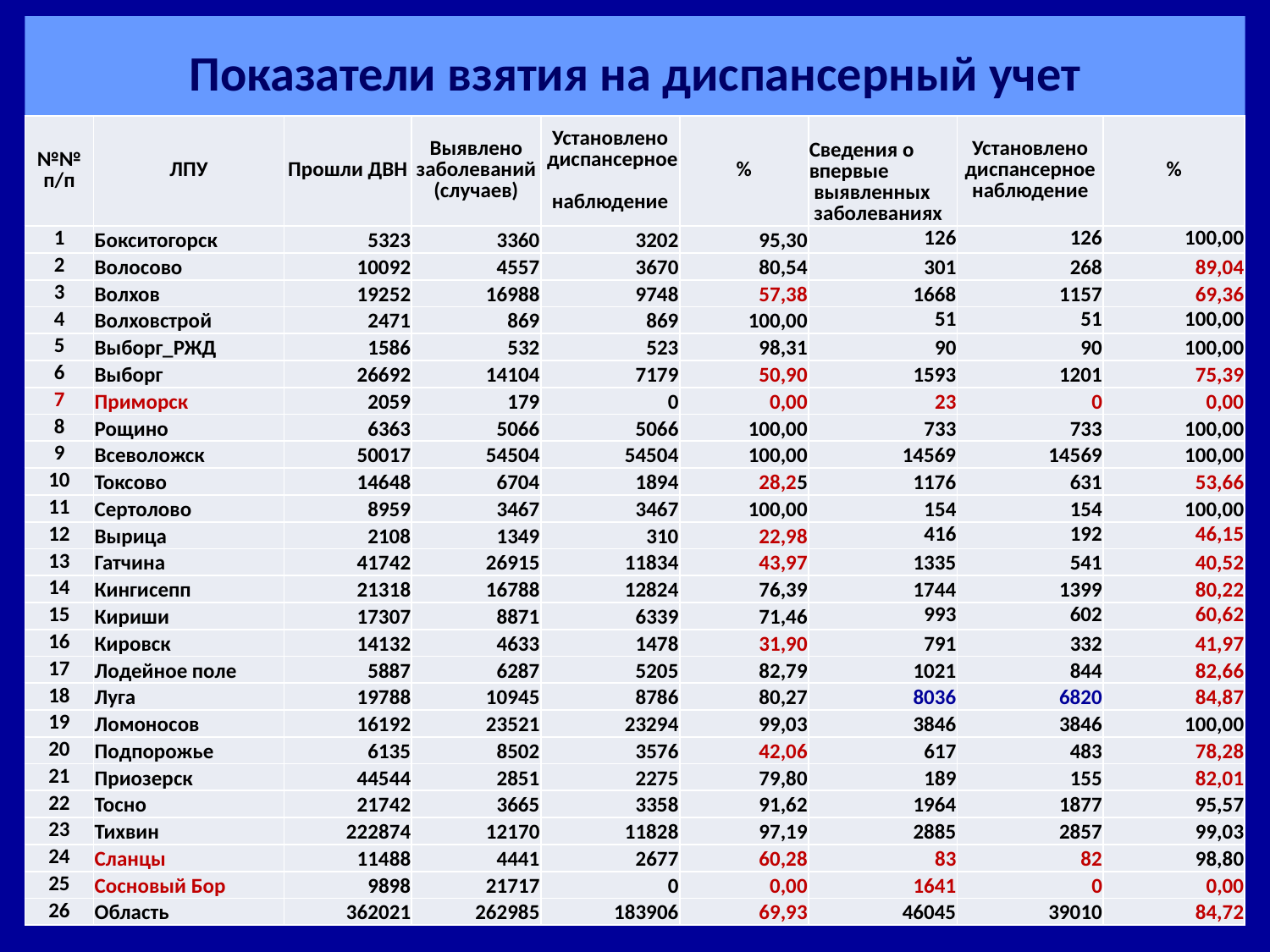

# Показатели взятия на диспансерный учет
| №№ п/п | ЛПУ | Прошли ДВН | Выявлено заболеваний (случаев) | Установлено диспансерное наблюдение | % | Сведения о впервые выявленных заболеваниях | Установлено диспансерное наблюдение | % |
| --- | --- | --- | --- | --- | --- | --- | --- | --- |
| 1 | Бокситогорск | 5323 | 3360 | 3202 | 95,30 | 126 | 126 | 100,00 |
| 2 | Волосово | 10092 | 4557 | 3670 | 80,54 | 301 | 268 | 89,04 |
| 3 | Волхов | 19252 | 16988 | 9748 | 57,38 | 1668 | 1157 | 69,36 |
| 4 | Волховстрой | 2471 | 869 | 869 | 100,00 | 51 | 51 | 100,00 |
| 5 | Выборг\_РЖД | 1586 | 532 | 523 | 98,31 | 90 | 90 | 100,00 |
| 6 | Выборг | 26692 | 14104 | 7179 | 50,90 | 1593 | 1201 | 75,39 |
| 7 | Приморск | 2059 | 179 | 0 | 0,00 | 23 | 0 | 0,00 |
| 8 | Рощино | 6363 | 5066 | 5066 | 100,00 | 733 | 733 | 100,00 |
| 9 | Всеволожск | 50017 | 54504 | 54504 | 100,00 | 14569 | 14569 | 100,00 |
| 10 | Токсово | 14648 | 6704 | 1894 | 28,25 | 1176 | 631 | 53,66 |
| 11 | Сертолово | 8959 | 3467 | 3467 | 100,00 | 154 | 154 | 100,00 |
| 12 | Вырица | 2108 | 1349 | 310 | 22,98 | 416 | 192 | 46,15 |
| 13 | Гатчина | 41742 | 26915 | 11834 | 43,97 | 1335 | 541 | 40,52 |
| 14 | Кингисепп | 21318 | 16788 | 12824 | 76,39 | 1744 | 1399 | 80,22 |
| 15 | Кириши | 17307 | 8871 | 6339 | 71,46 | 993 | 602 | 60,62 |
| 16 | Кировск | 14132 | 4633 | 1478 | 31,90 | 791 | 332 | 41,97 |
| 17 | Лодейное поле | 5887 | 6287 | 5205 | 82,79 | 1021 | 844 | 82,66 |
| 18 | Луга | 19788 | 10945 | 8786 | 80,27 | 8036 | 6820 | 84,87 |
| 19 | Ломоносов | 16192 | 23521 | 23294 | 99,03 | 3846 | 3846 | 100,00 |
| 20 | Подпорожье | 6135 | 8502 | 3576 | 42,06 | 617 | 483 | 78,28 |
| 21 | Приозерск | 44544 | 2851 | 2275 | 79,80 | 189 | 155 | 82,01 |
| 22 | Тосно | 21742 | 3665 | 3358 | 91,62 | 1964 | 1877 | 95,57 |
| 23 | Тихвин | 222874 | 12170 | 11828 | 97,19 | 2885 | 2857 | 99,03 |
| 24 | Сланцы | 11488 | 4441 | 2677 | 60,28 | 83 | 82 | 98,80 |
| 25 | Сосновый Бор | 9898 | 21717 | 0 | 0,00 | 1641 | 0 | 0,00 |
| 26 | Область | 362021 | 262985 | 183906 | 69,93 | 46045 | 39010 | 84,72 |